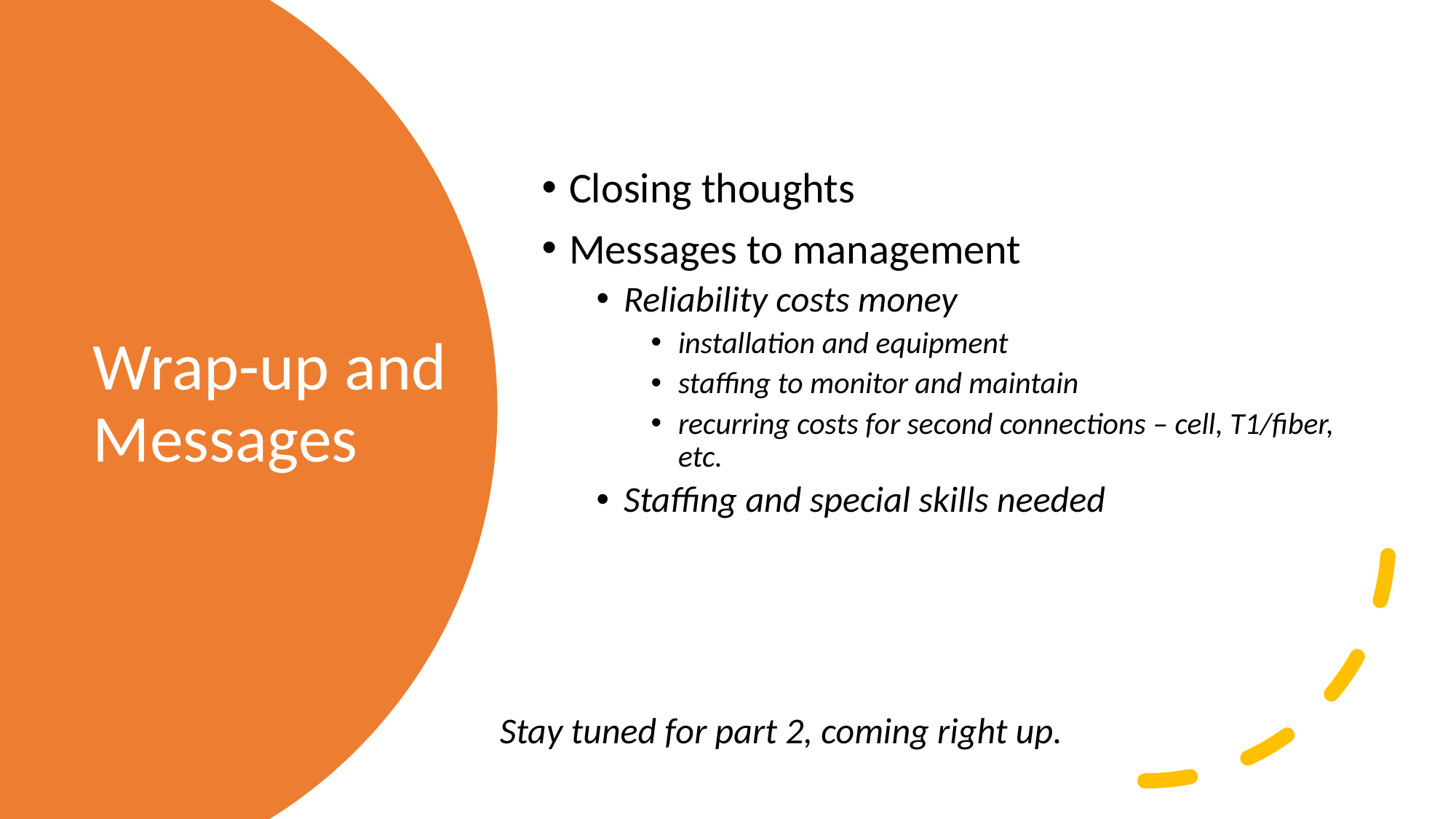

Closing thoughts
Messages to management
Reliability costs money
installation and equipment
staffing to monitor and maintain
recurring costs for second connections – cell, T1/fiber, etc.
Staffing and special skills needed

# Wrap-up and Messages

Stay tuned for part 2, coming right up.